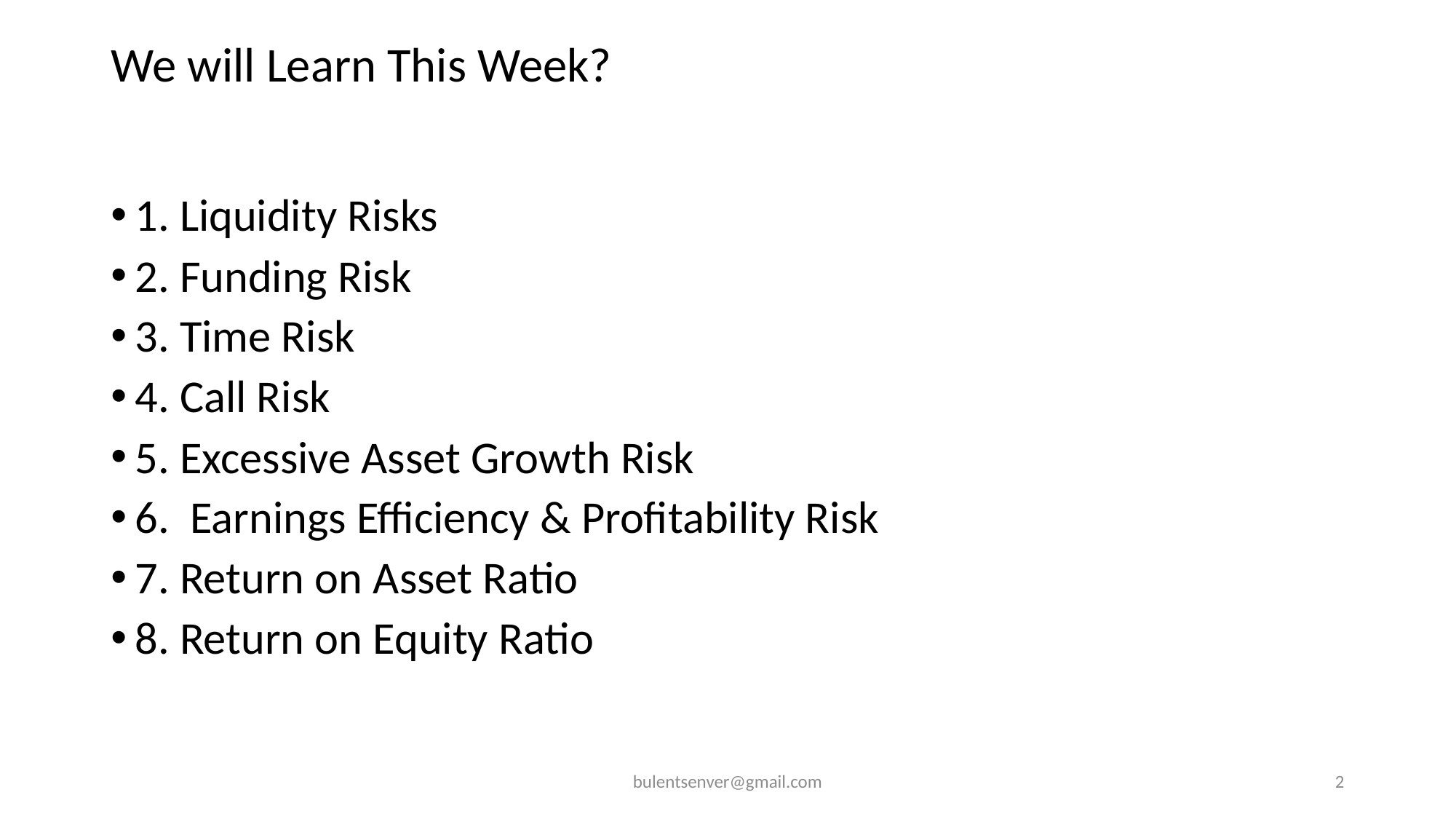

# We will Learn This Week?
1. Liquidity Risks
2. Funding Risk
3. Time Risk
4. Call Risk
5. Excessive Asset Growth Risk
6.  Earnings Efficiency & Profitability Risk
7. Return on Asset Ratio
8. Return on Equity Ratio

bulentsenver@gmail.com
2